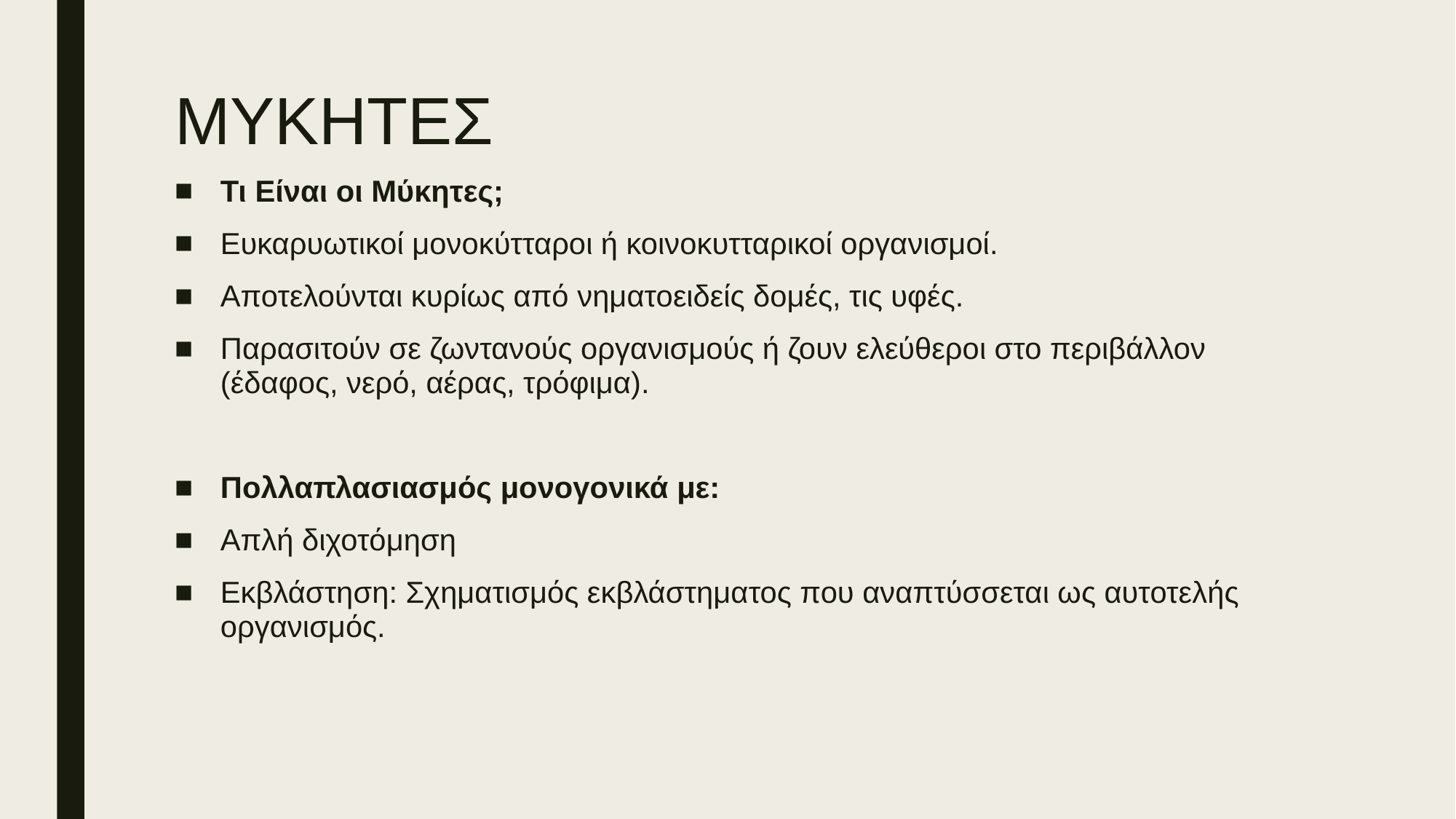

# ΜΥΚΗΤΕΣ
Τι Είναι οι Μύκητες;
Ευκαρυωτικοί μονοκύτταροι ή κοινοκυτταρικοί οργανισμοί.
Αποτελούνται κυρίως από νηματοειδείς δομές, τις υφές.
Παρασιτούν σε ζωντανούς οργανισμούς ή ζουν ελεύθεροι στο περιβάλλον (έδαφος, νερό, αέρας, τρόφιμα).

Πολλαπλασιασμός μονογονικά με:
Απλή διχοτόμηση
Εκβλάστηση: Σχηματισμός εκβλάστηματος που αναπτύσσεται ως αυτοτελής οργανισμός.